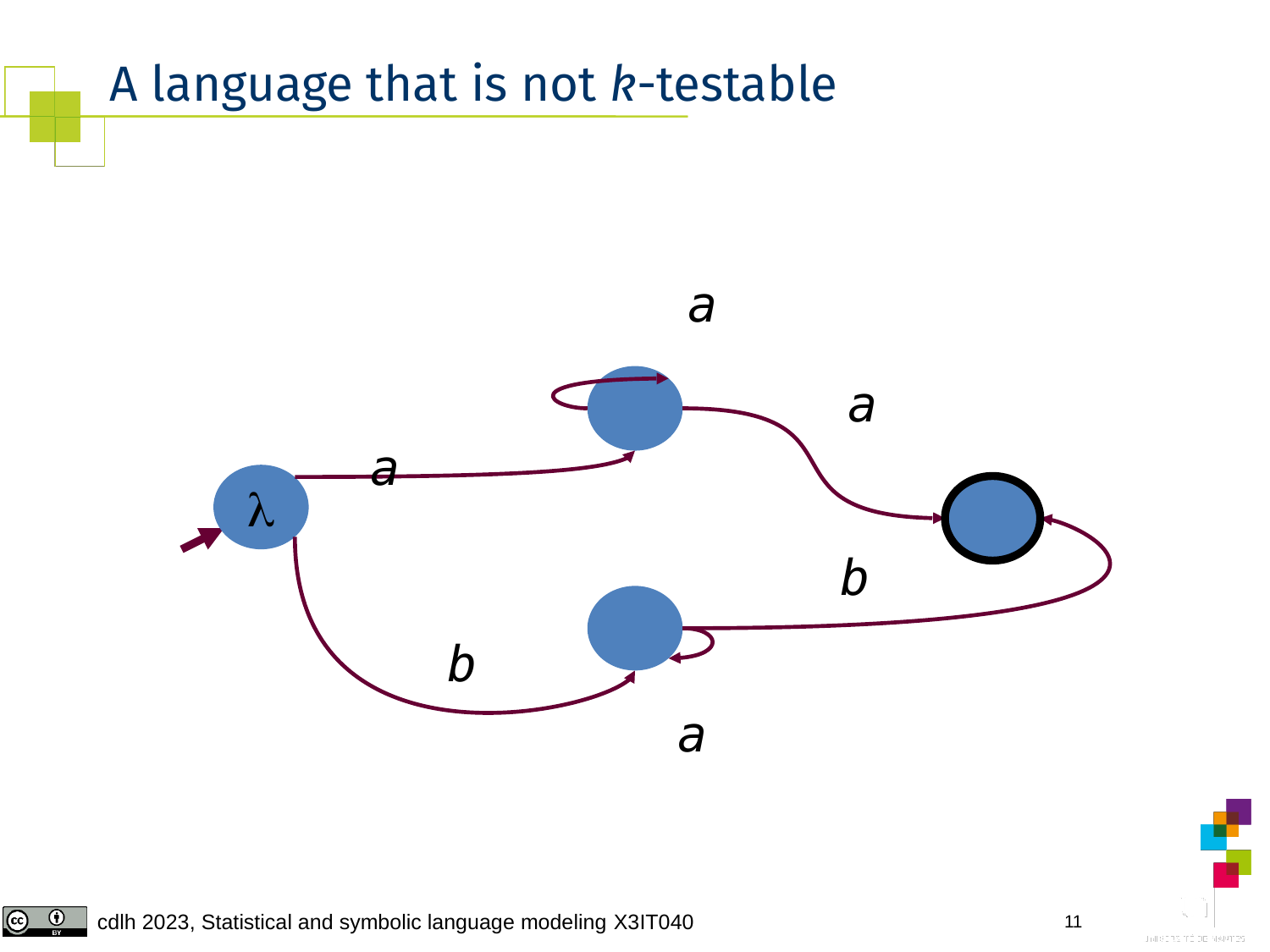

# A language that is not k-testable
a

a
a
λ

b

b
a
11